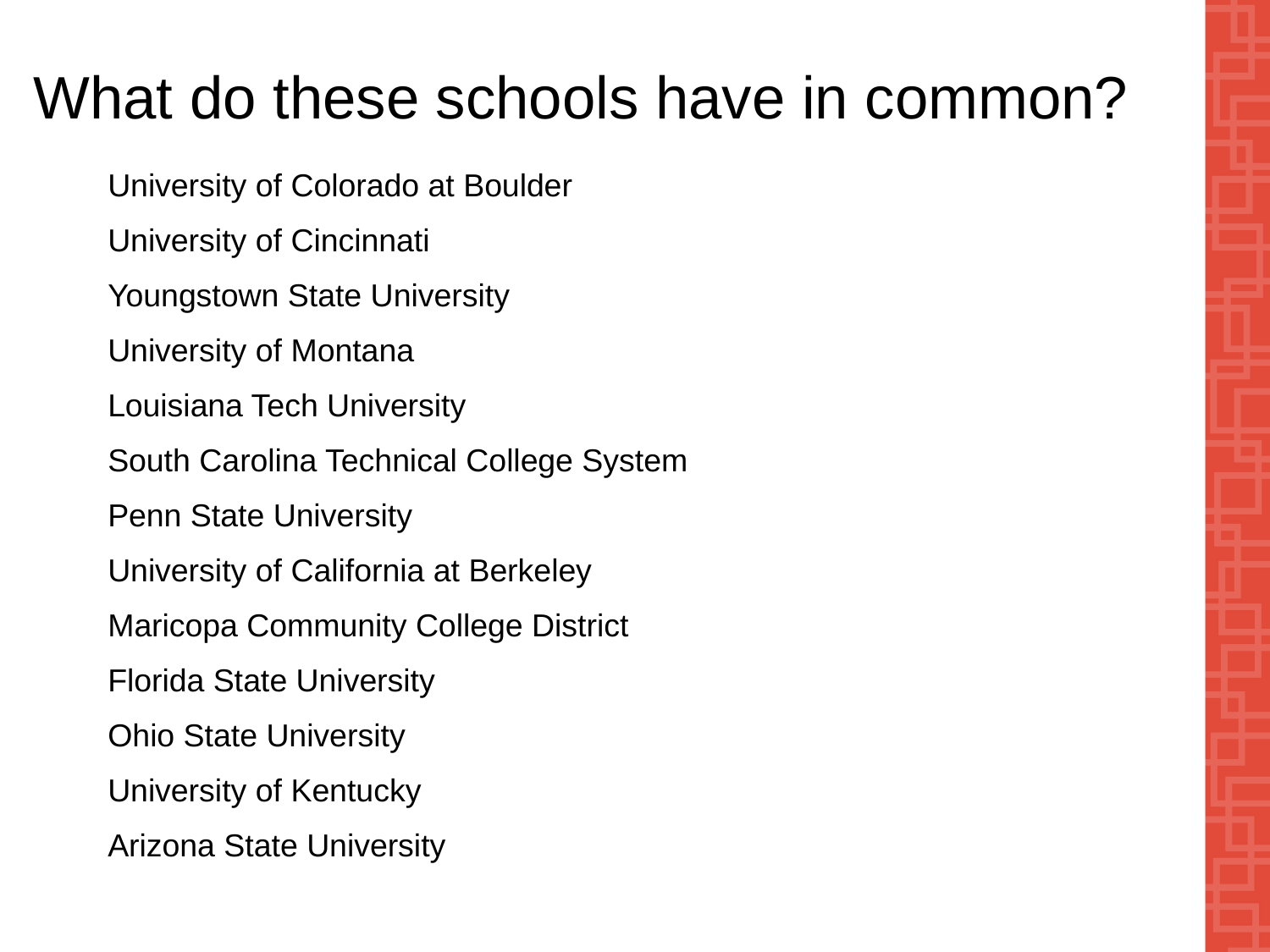

# What do these schools have in common?
University of Colorado at Boulder
University of Cincinnati
Youngstown State University
University of Montana
Louisiana Tech University
South Carolina Technical College System
Penn State University
University of California at Berkeley
Maricopa Community College District
Florida State University
Ohio State University
University of Kentucky
Arizona State University